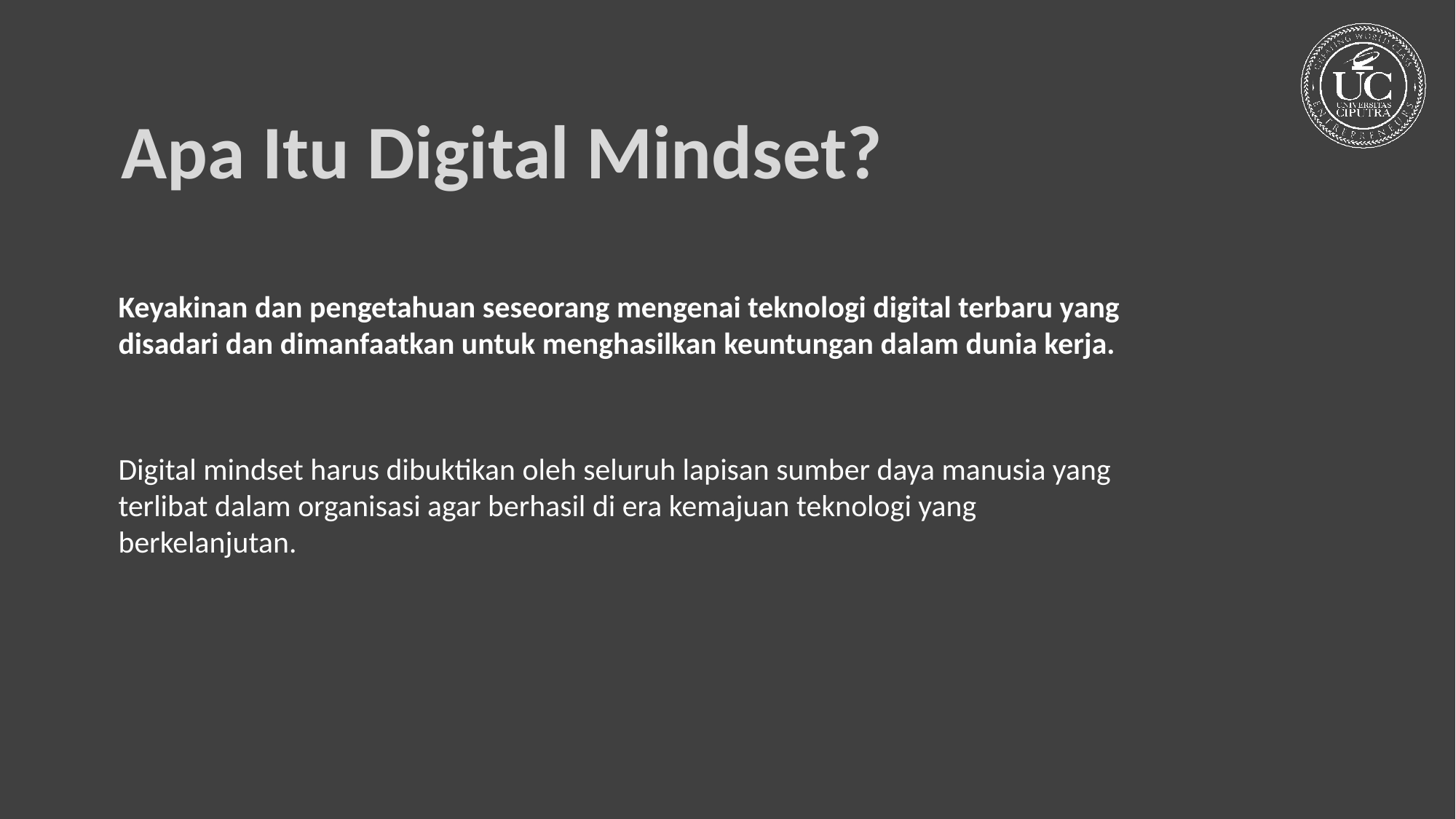

Apa Itu Digital Mindset?
Keyakinan dan pengetahuan seseorang mengenai teknologi digital terbaru yang disadari dan dimanfaatkan untuk menghasilkan keuntungan dalam dunia kerja.
Digital mindset harus dibuktikan oleh seluruh lapisan sumber daya manusia yang terlibat dalam organisasi agar berhasil di era kemajuan teknologi yang berkelanjutan.